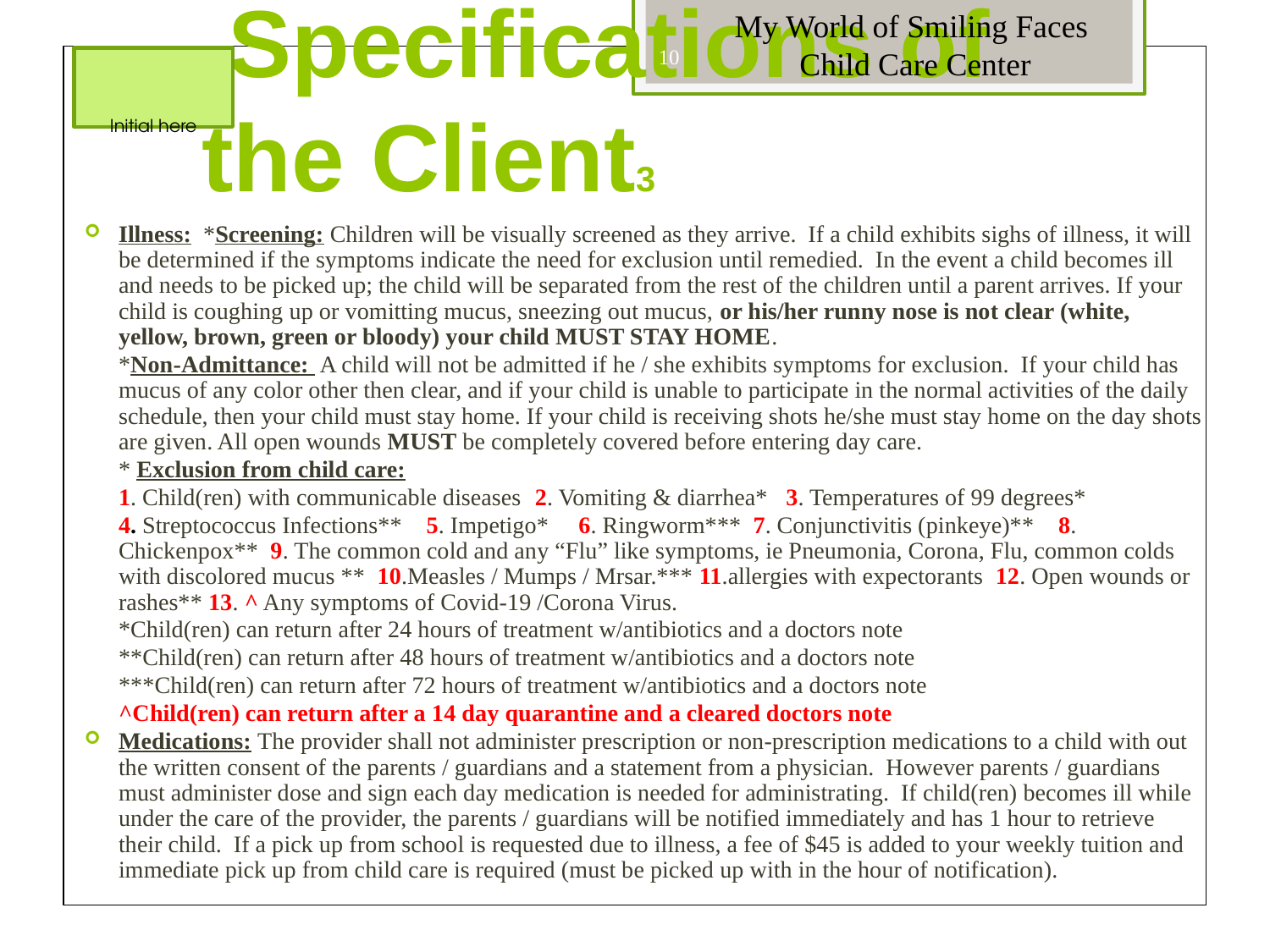

My World of Smiling Faces
Child Care Center
10

Initial here
 Specifications of the Client3

Illness:  *Screening: Children will be visually screened as they arrive.  If a child exhibits sighs of illness, it will be determined if the symptoms indicate the need for exclusion until remedied.  In the event a child becomes ill and needs to be picked up; the child will be separated from the rest of the children until a parent arrives. If your child is coughing up or vomitting mucus, sneezing out mucus, or his/her runny nose is not clear (white, yellow, brown, green or bloody) your child MUST STAY HOME.
	*Non-Admittance:  A child will not be admitted if he / she exhibits symptoms for exclusion.  If your child has mucus of any color other then clear, and if your child is unable to participate in the normal activities of the daily schedule, then your child must stay home. If your child is receiving shots he/she must stay home on the day shots are given. All open wounds MUST be completely covered before entering day care.
	* Exclusion from child care:
	1. Child(ren) with communicable diseases	2. Vomiting & diarrhea*   3. Temperatures of 99 degrees*
	4. Streptococcus Infections**    5. Impetigo*     6. Ringworm***  7. Conjunctivitis (pinkeye)**    8. Chickenpox**  9. The common cold and any “Flu” like symptoms, ie Pneumonia, Corona, Flu, common colds with discolored mucus **  10.Measles / Mumps / Mrsar.*** 11.allergies with expectorants  12. Open wounds or rashes** 13. ^ Any symptoms of Covid-19 /Corona Virus.
	*Child(ren) can return after 24 hours of treatment w/antibiotics and a doctors note
	**Child(ren) can return after 48 hours of treatment w/antibiotics and a doctors note
	***Child(ren) can return after 72 hours of treatment w/antibiotics and a doctors note
	^Child(ren) can return after a 14 day quarantine and a cleared doctors note
Medications: The provider shall not administer prescription or non-prescription medications to a child with out the written consent of the parents / guardians and a statement from a physician.  However parents / guardians must administer dose and sign each day medication is needed for administrating.  If child(ren) becomes ill while under the care of the provider, the parents / guardians will be notified immediately and has 1 hour to retrieve their child.  If a pick up from school is requested due to illness, a fee of $45 is added to your weekly tuition and immediate pick up from child care is required (must be picked up with in the hour of notification).